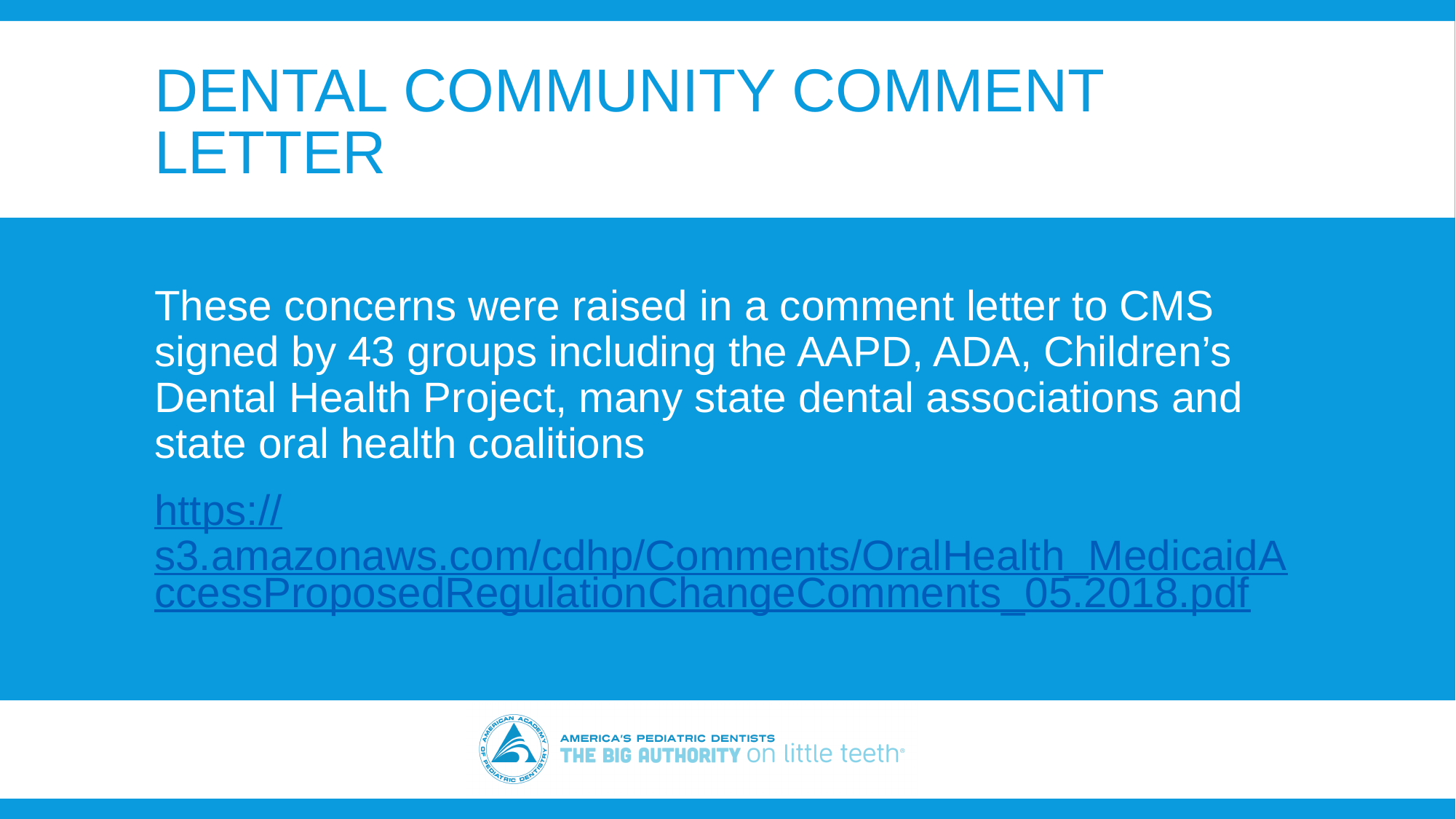

# DENTAL COMMUNITY COMMENT LETTER

These concerns were raised in a comment letter to CMS signed by 43 groups including the AAPD, ADA, Children’s Dental Health Project, many state dental associations and state oral health coalitions
https://s3.amazonaws.com/cdhp/Comments/OralHealth_MedicaidAccessProposedRegulationChangeComments_05.2018.pdf